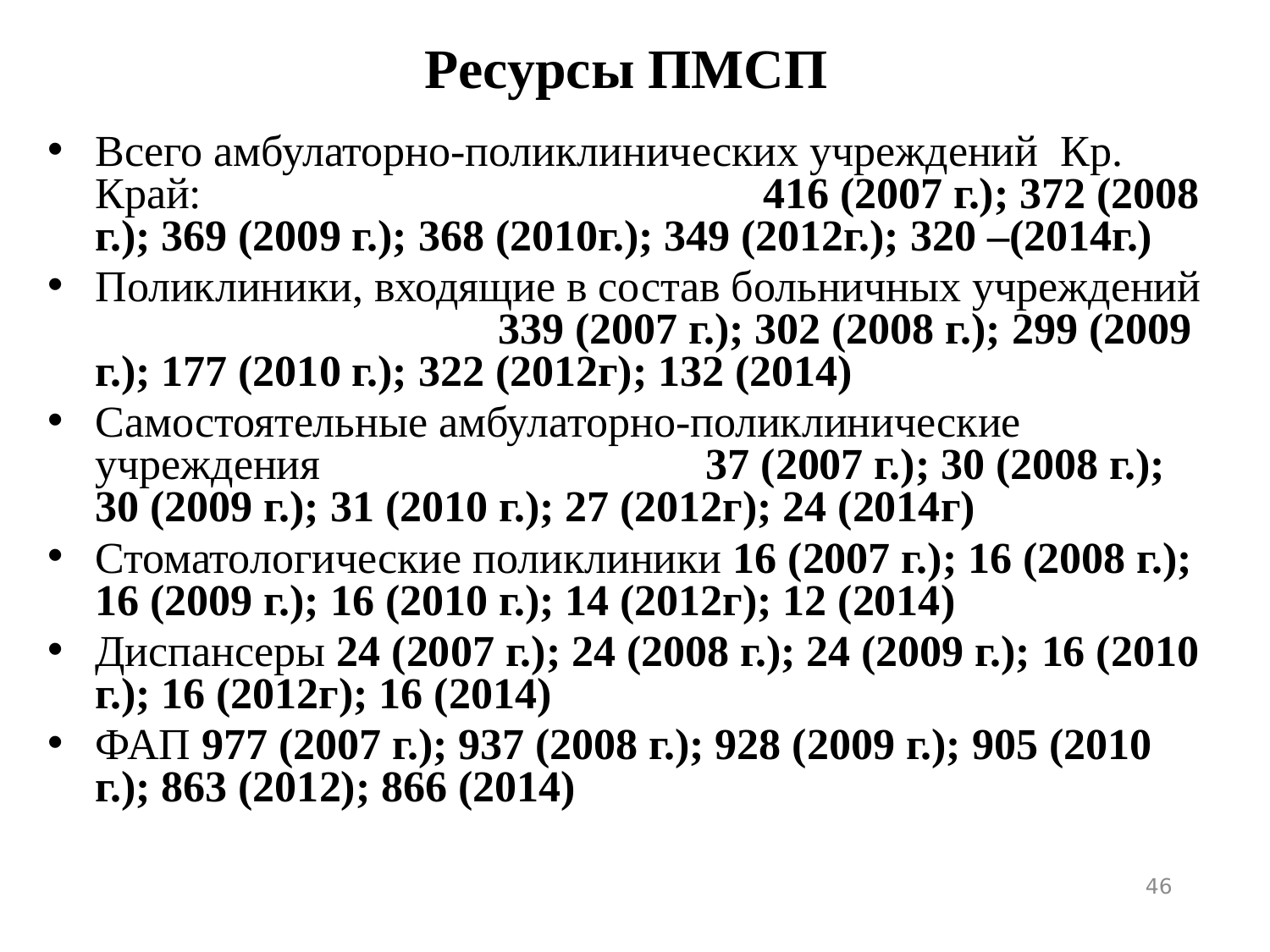

Ресурсы ПМСП
Всего амбулаторно-поликлинических учреждений  Кр. Край:                                                   416 (2007 г.); 372 (2008 г.); 369 (2009 г.); 368 (2010г.); 349 (2012г.); 320 –(2014г.)
Поликлиники, входящие в состав больничных учреждений                   		  339 (2007 г.); 302 (2008 г.); 299 (2009 г.); 177 (2010 г.); 322 (2012г); 132 (2014)
Самостоятельные амбулаторно-поликлинические учреждения                                   37 (2007 г.); 30 (2008 г.); 30 (2009 г.); 31 (2010 г.); 27 (2012г); 24 (2014г)
Стоматологические поликлиники 16 (2007 г.); 16 (2008 г.); 16 (2009 г.); 16 (2010 г.); 14 (2012г); 12 (2014)
Диспансеры 24 (2007 г.); 24 (2008 г.); 24 (2009 г.); 16 (2010 г.); 16 (2012г); 16 (2014)
ФАП 977 (2007 г.); 937 (2008 г.); 928 (2009 г.); 905 (2010 г.); 863 (2012); 866 (2014)
46